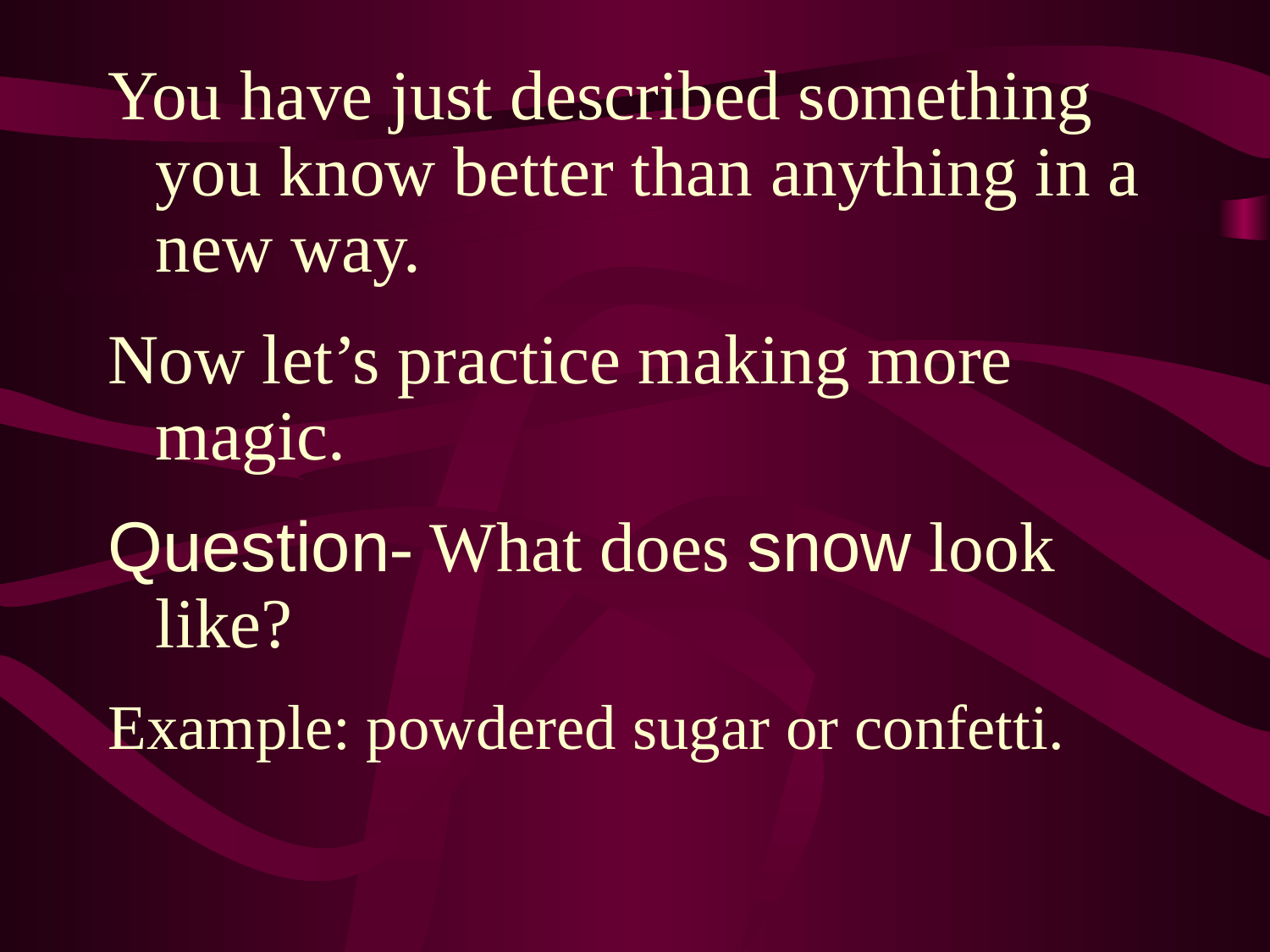

You have just described something you know better than anything in a new way.
Now let’s practice making more magic.
Question- What does snow look like?
Example: powdered sugar or confetti.